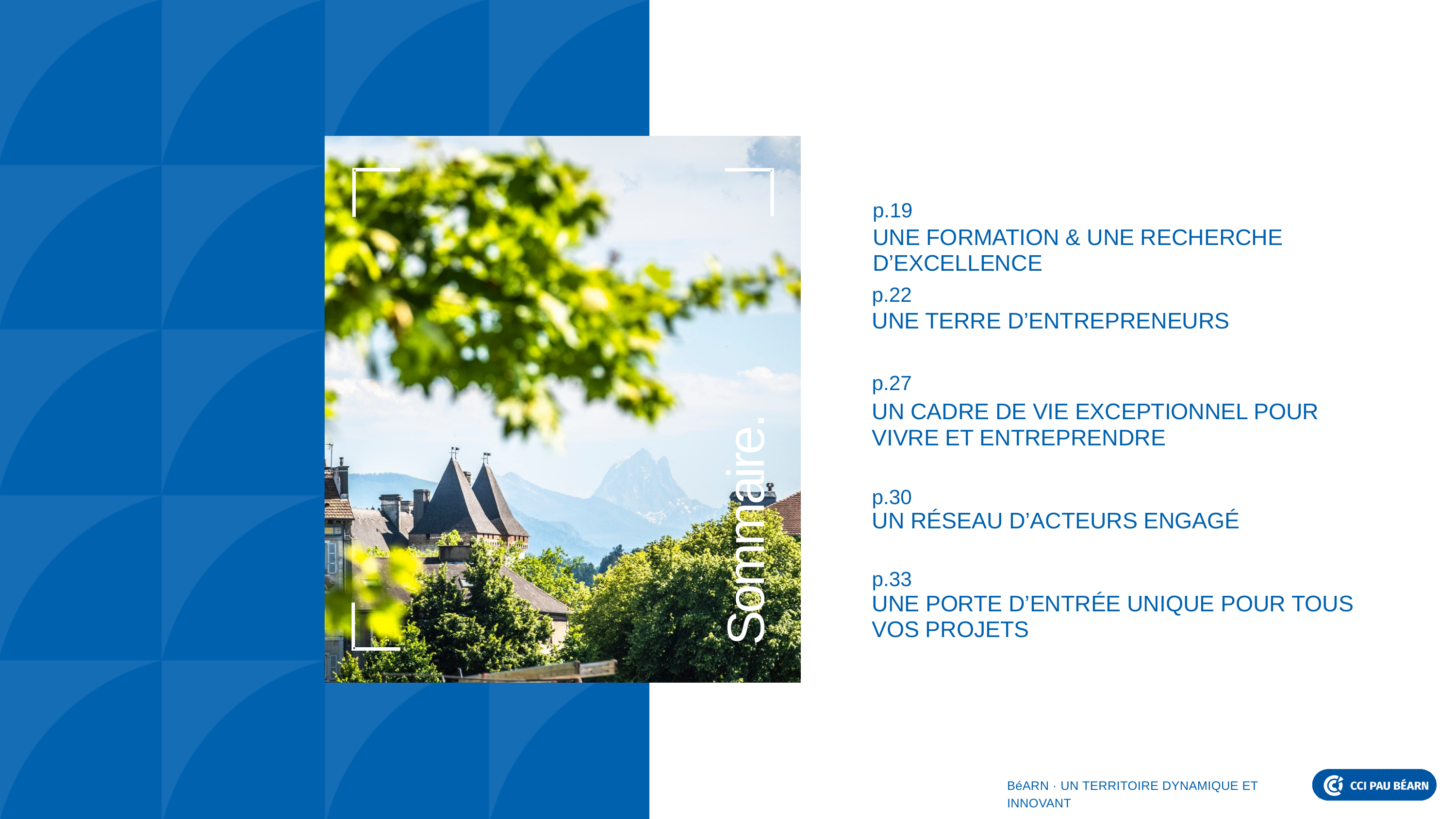

p.19
UNE FORMATION & UNE RECHERCHE D’EXCELLENCE
p.22
UNE TERRE D’ENTREPRENEURS
p.27
UN CADRE DE VIE EXCEPTIONNEL POUR VIVRE ET ENTREPRENDRE
Sommaire.
p.30
UN RÉSEAU D’ACTEURS ENGAGÉ
p.33
UNE PORTE D’ENTRÉE UNIQUE POUR TOUS VOS PROJETS